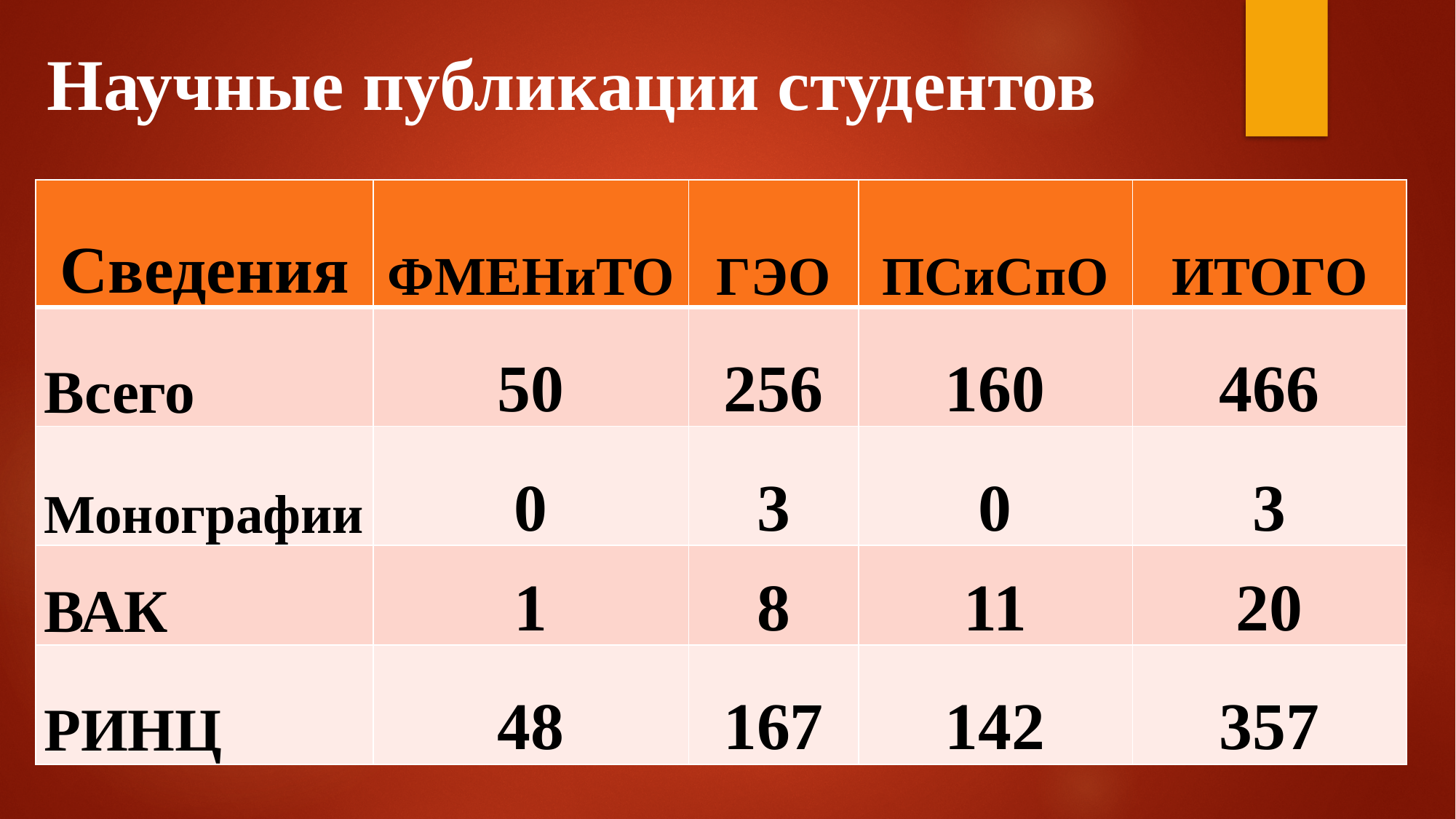

# Научные публикации студентов
| Сведения | ФМЕНиТО | ГЭО | ПСиСпО | ИТОГО |
| --- | --- | --- | --- | --- |
| Всего | 50 | 256 | 160 | 466 |
| Монографии | 0 | 3 | 0 | 3 |
| ВАК | 1 | 8 | 11 | 20 |
| РИНЦ | 48 | 167 | 142 | 357 |